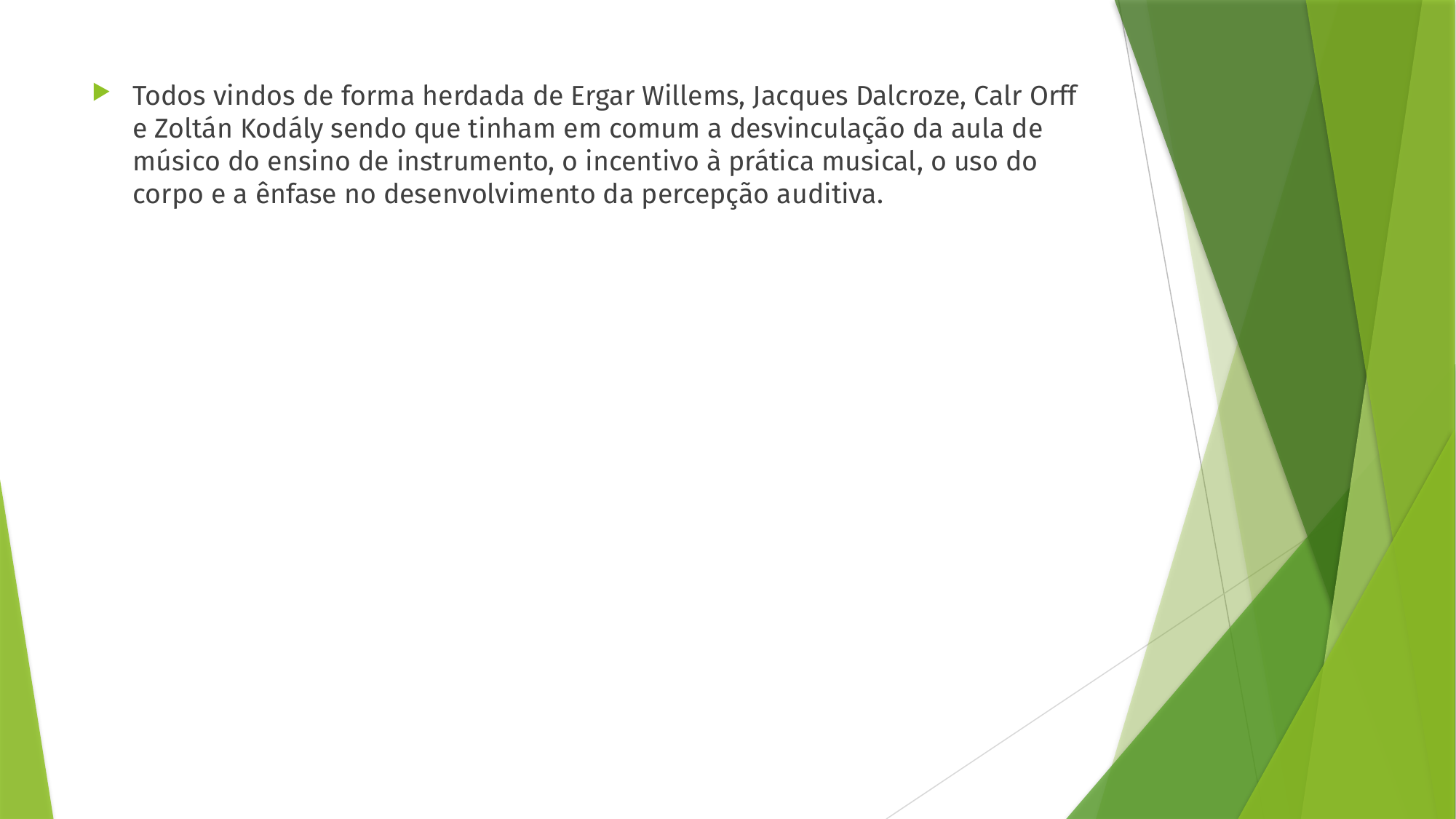

#
Todos vindos de forma herdada de Ergar Willems, Jacques Dalcroze, Calr Orff e Zoltán Kodály sendo que tinham em comum a desvinculação da aula de músico do ensino de instrumento, o incentivo à prática musical, o uso do corpo e a ênfase no desenvolvimento da percepção auditiva.